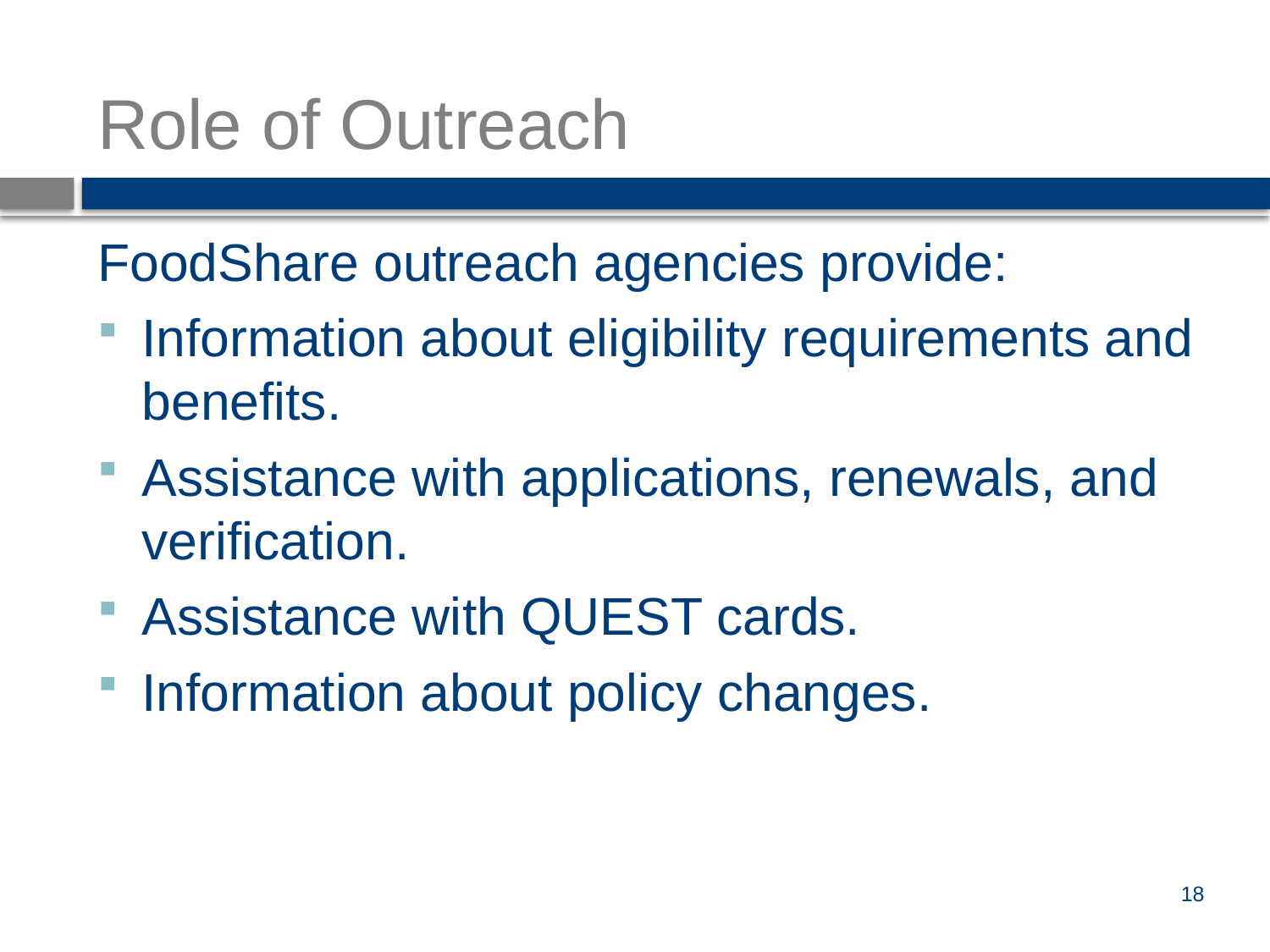

# Role of Outreach
FoodShare outreach agencies provide:
Information about eligibility requirements and benefits.
Assistance with applications, renewals, and verification.
Assistance with QUEST cards.
Information about policy changes.
18